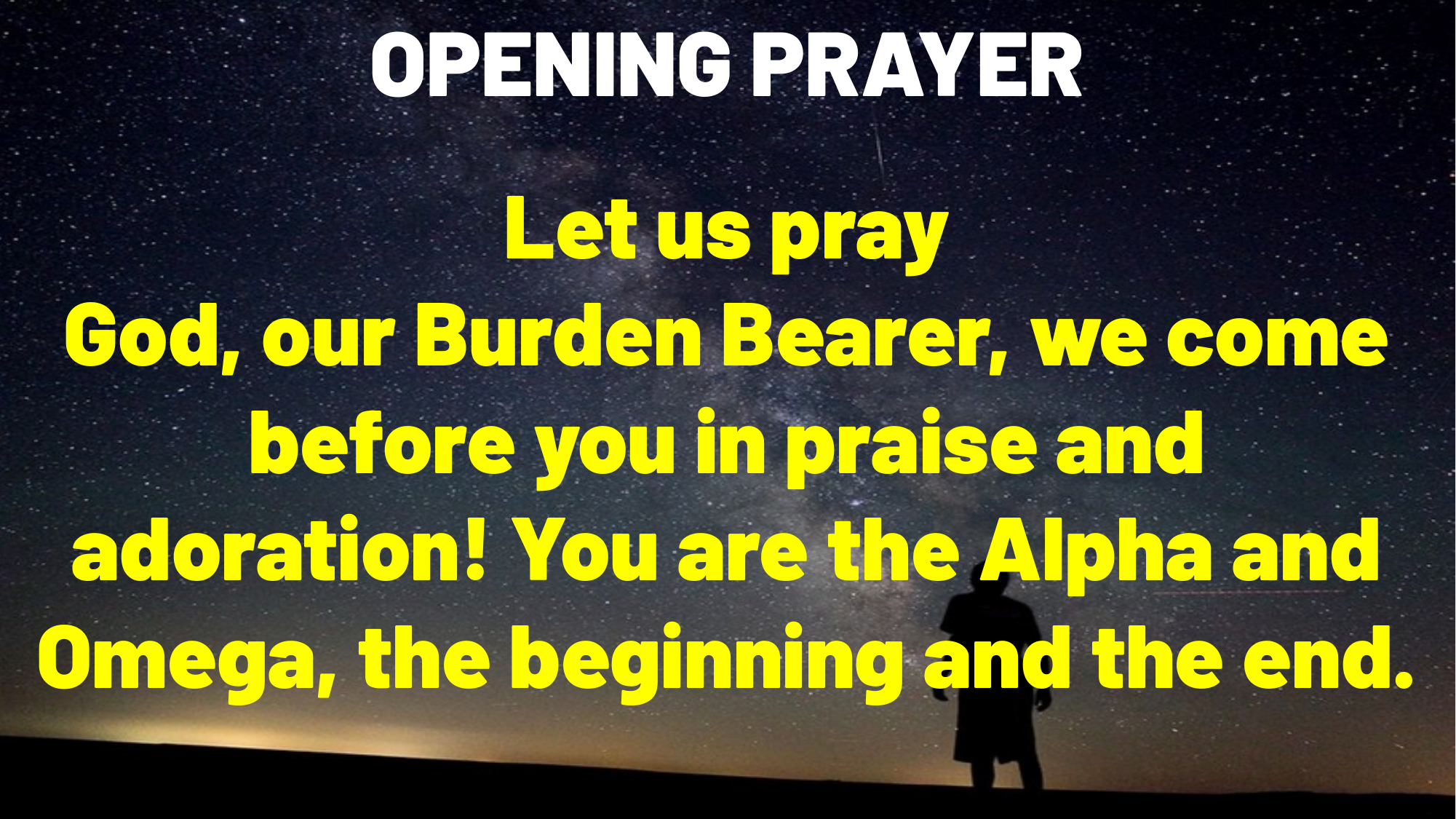

OPENING PRAYER

Let us pray
God, our Burden Bearer, we come before you in praise and adoration! You are the Alpha and Omega, the beginning and the end.